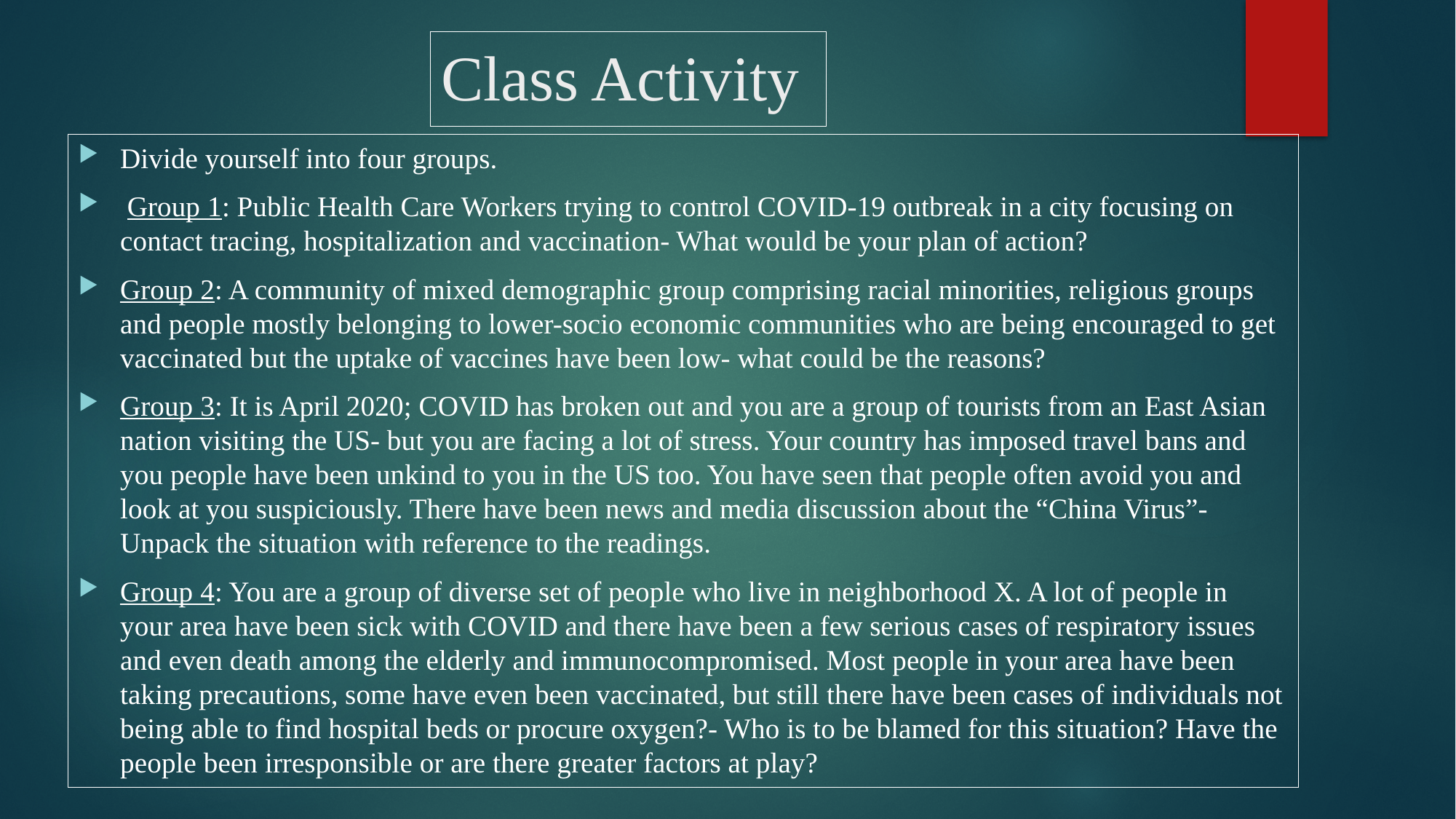

# Class Activity
Divide yourself into four groups.
 Group 1: Public Health Care Workers trying to control COVID-19 outbreak in a city focusing on contact tracing, hospitalization and vaccination- What would be your plan of action?
Group 2: A community of mixed demographic group comprising racial minorities, religious groups and people mostly belonging to lower-socio economic communities who are being encouraged to get vaccinated but the uptake of vaccines have been low- what could be the reasons?
Group 3: It is April 2020; COVID has broken out and you are a group of tourists from an East Asian nation visiting the US- but you are facing a lot of stress. Your country has imposed travel bans and you people have been unkind to you in the US too. You have seen that people often avoid you and look at you suspiciously. There have been news and media discussion about the “China Virus”- Unpack the situation with reference to the readings.
Group 4: You are a group of diverse set of people who live in neighborhood X. A lot of people in your area have been sick with COVID and there have been a few serious cases of respiratory issues and even death among the elderly and immunocompromised. Most people in your area have been taking precautions, some have even been vaccinated, but still there have been cases of individuals not being able to find hospital beds or procure oxygen?- Who is to be blamed for this situation? Have the people been irresponsible or are there greater factors at play?